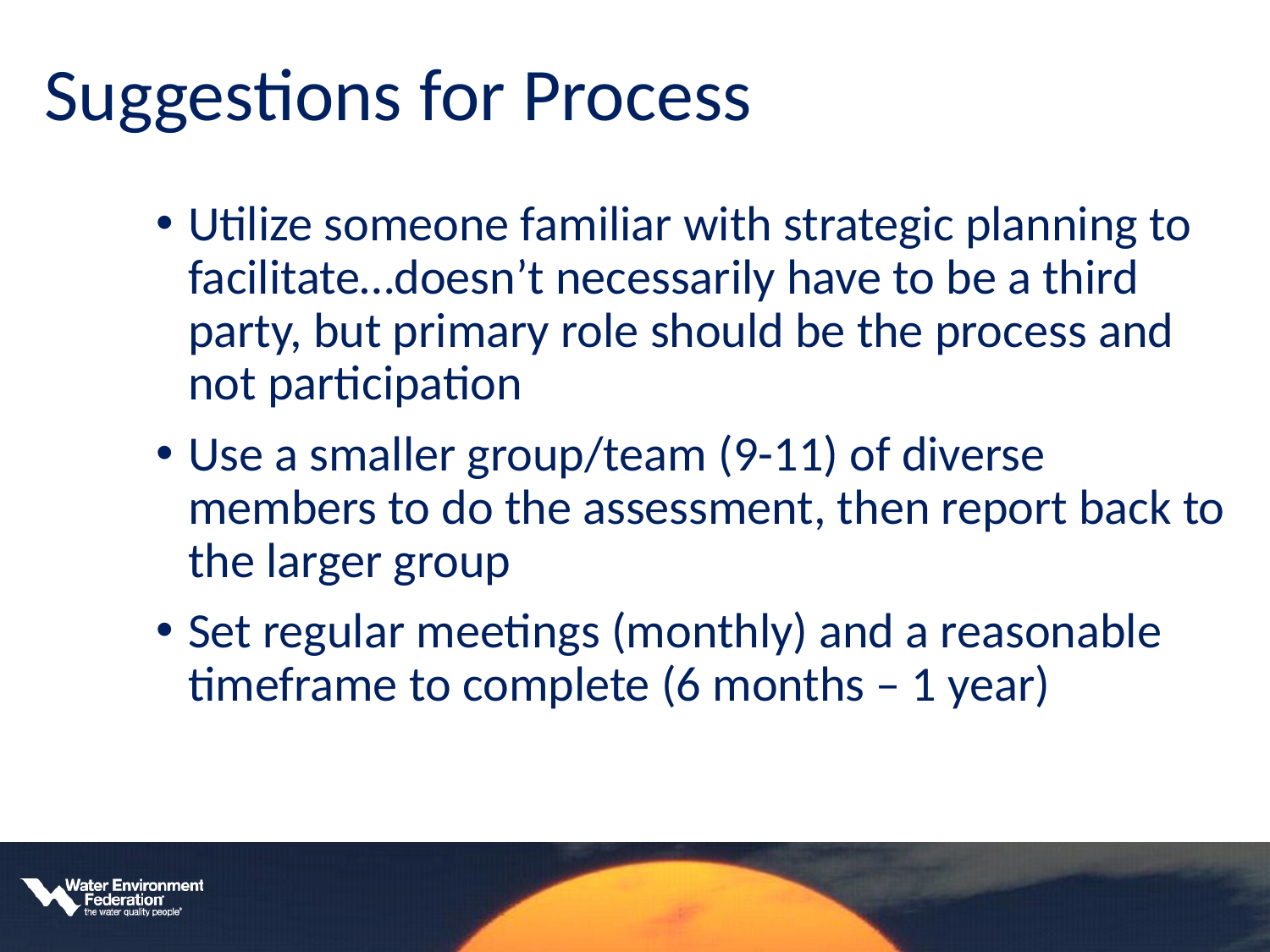

# Suggestions for Process
Utilize someone familiar with strategic planning to facilitate…doesn’t necessarily have to be a third party, but primary role should be the process and not participation
Use a smaller group/team (9-11) of diverse members to do the assessment, then report back to the larger group
Set regular meetings (monthly) and a reasonable timeframe to complete (6 months – 1 year)